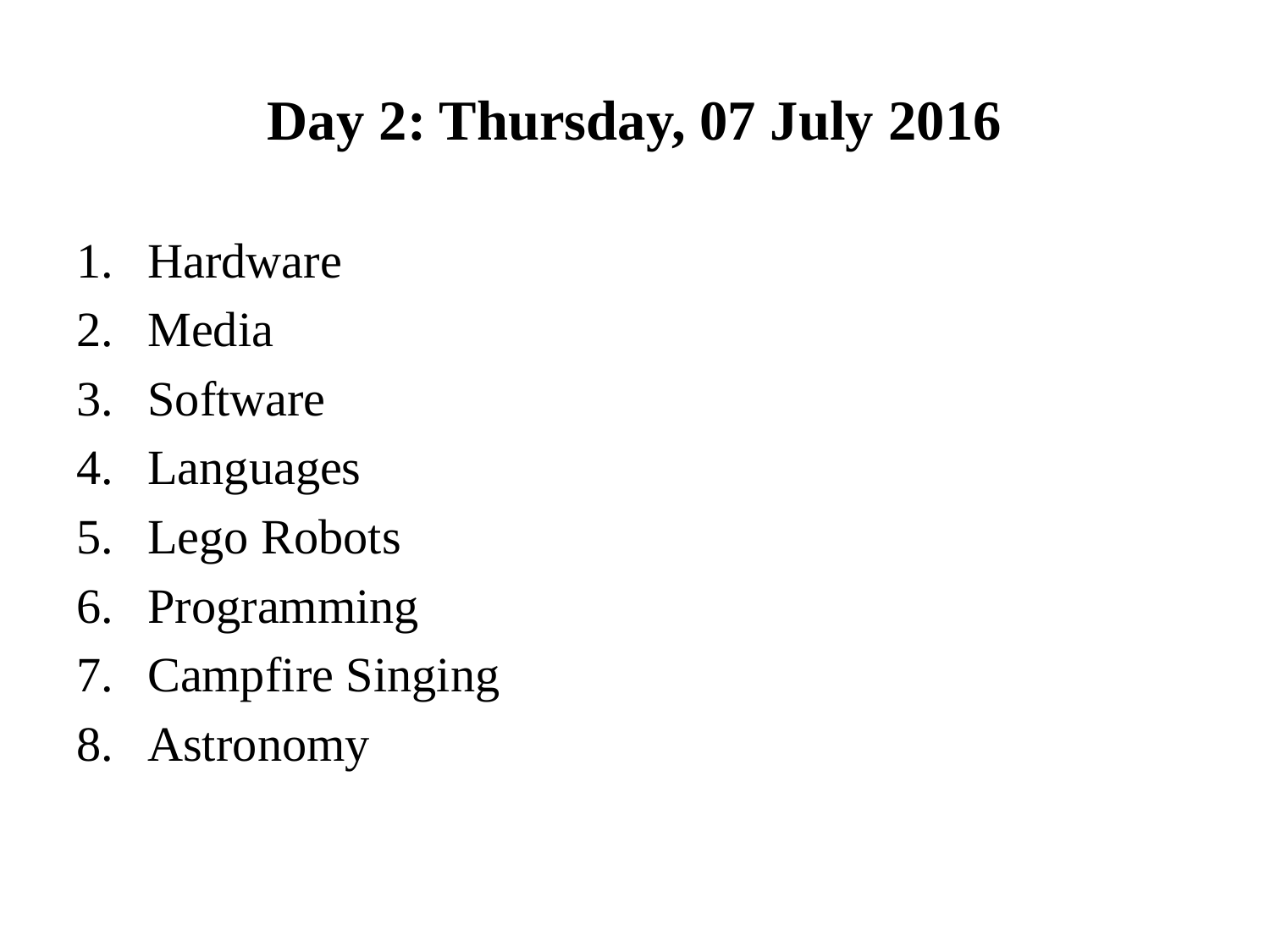

# Day 2: Thursday, 07 July 2016
Hardware
Media
Software
Languages
Lego Robots
Programming
Campfire Singing
Astronomy